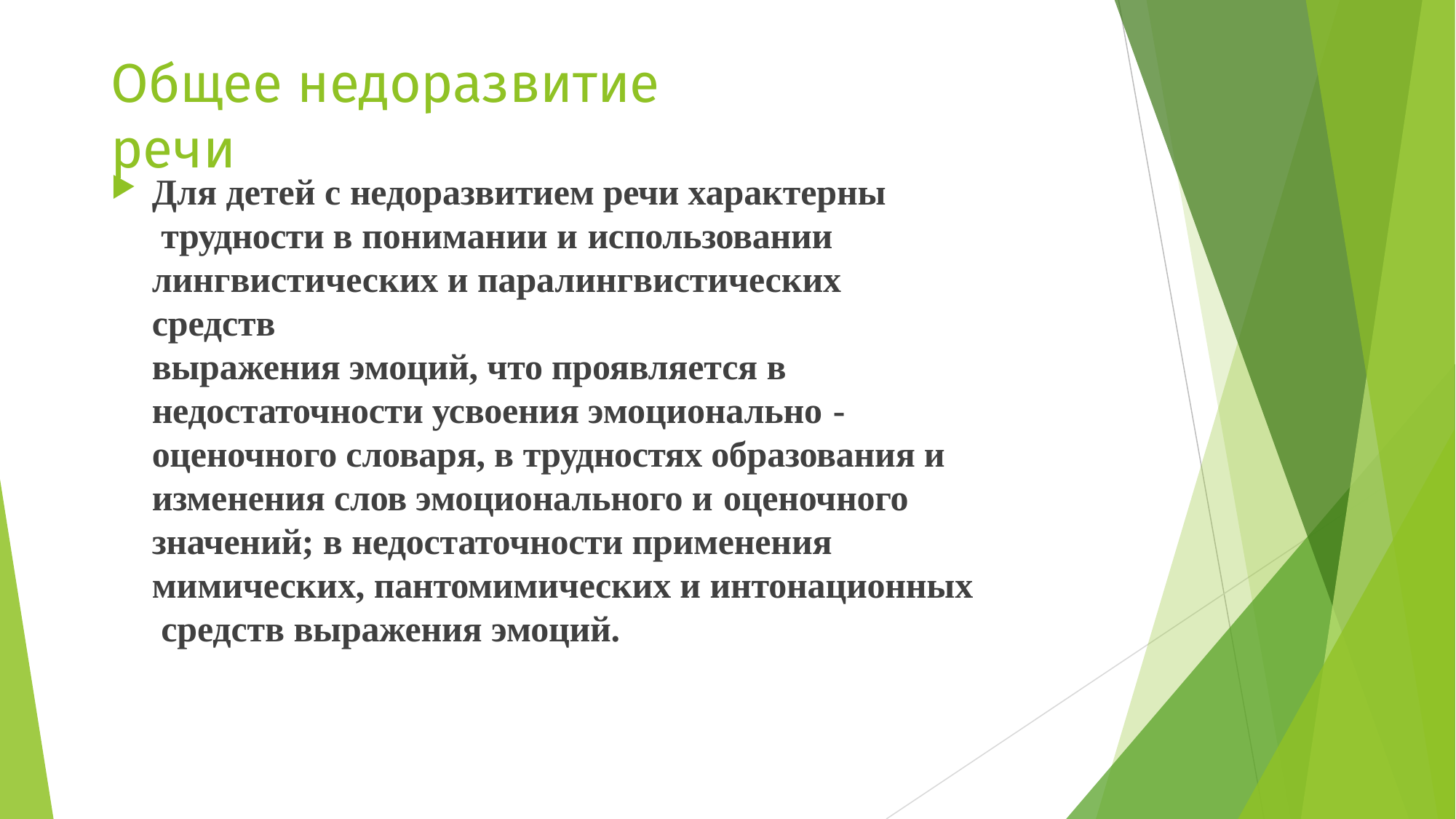

# Общее недоразвитие речи
Для детей с недоразвитием речи характерны  трудности в понимании и использовании
лингвистических и паралингвистических средств
выражения эмоций, что проявляется в  недостаточности усвоения эмоционально -
оценочного словаря, в трудностях образования и  изменения слов эмоционального и оценочного
значений; в недостаточности применения  мимических, пантомимических и интонационных  средств выражения эмоций.